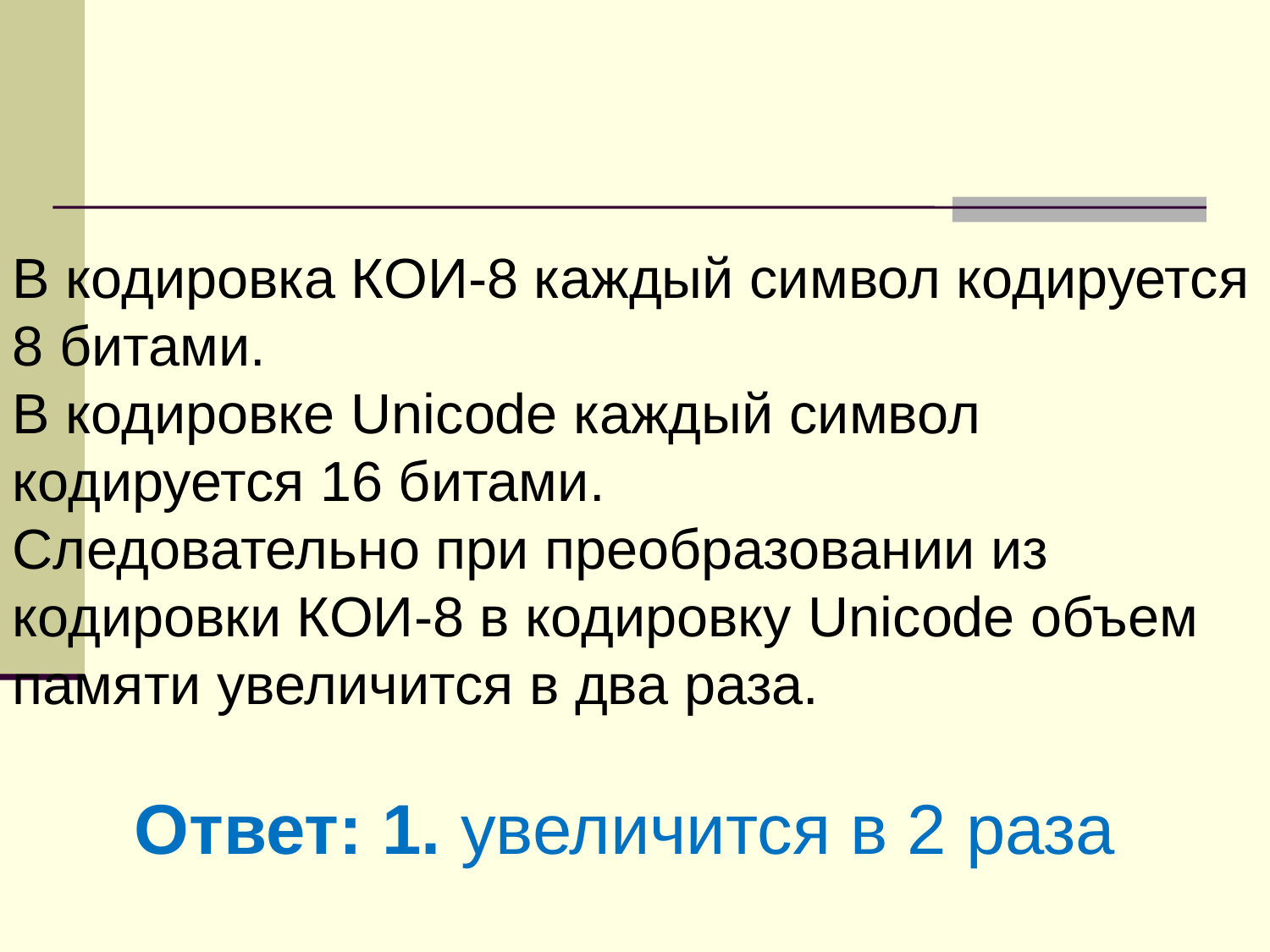

В кодировка КОИ-8 каждый символ кодируется 8 битами.
В кодировке Unicode каждый символ кодируется 16 битами.
Следовательно при преобразовании из кодировки КОИ-8 в кодировку Unicode объем памяти увеличится в два раза.

Ответ: 1. увеличится в 2 раза